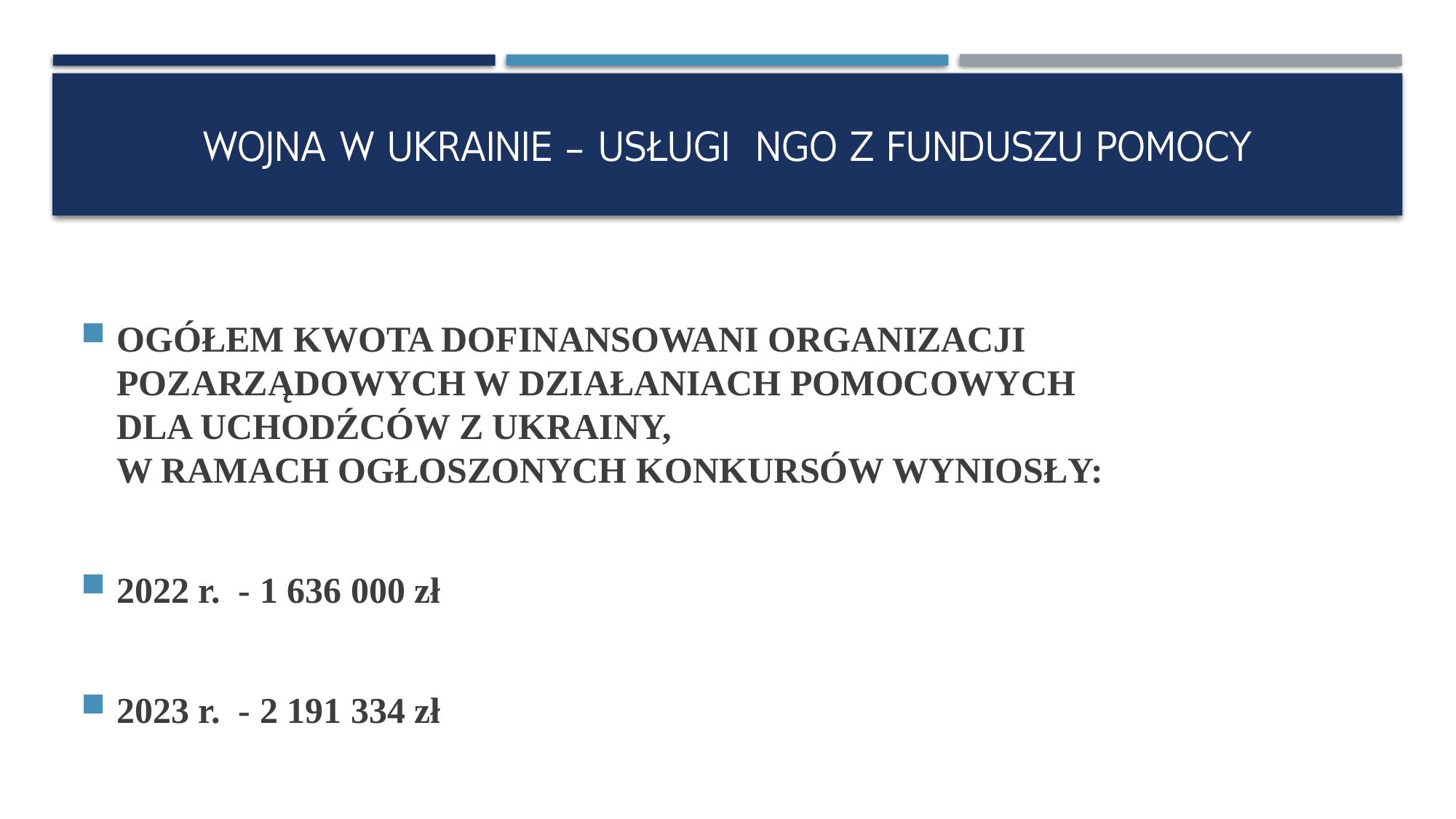

# Wojna w ukrainie – usługi  NGO z funduszu pomocy
OGÓŁEM KWOTA DOFINANSOWANI ORGANIZACJI POZARZĄDOWYCH W DZIAŁANIACH POMOCOWYCH
DLA UCHODŹCÓW Z UKRAINY,
W RAMACH OGŁOSZONYCH KONKURSÓW WYNIOSŁY:

2022 r.  - 1 636 000 zł

2023 r.  - 2 191 334 zł